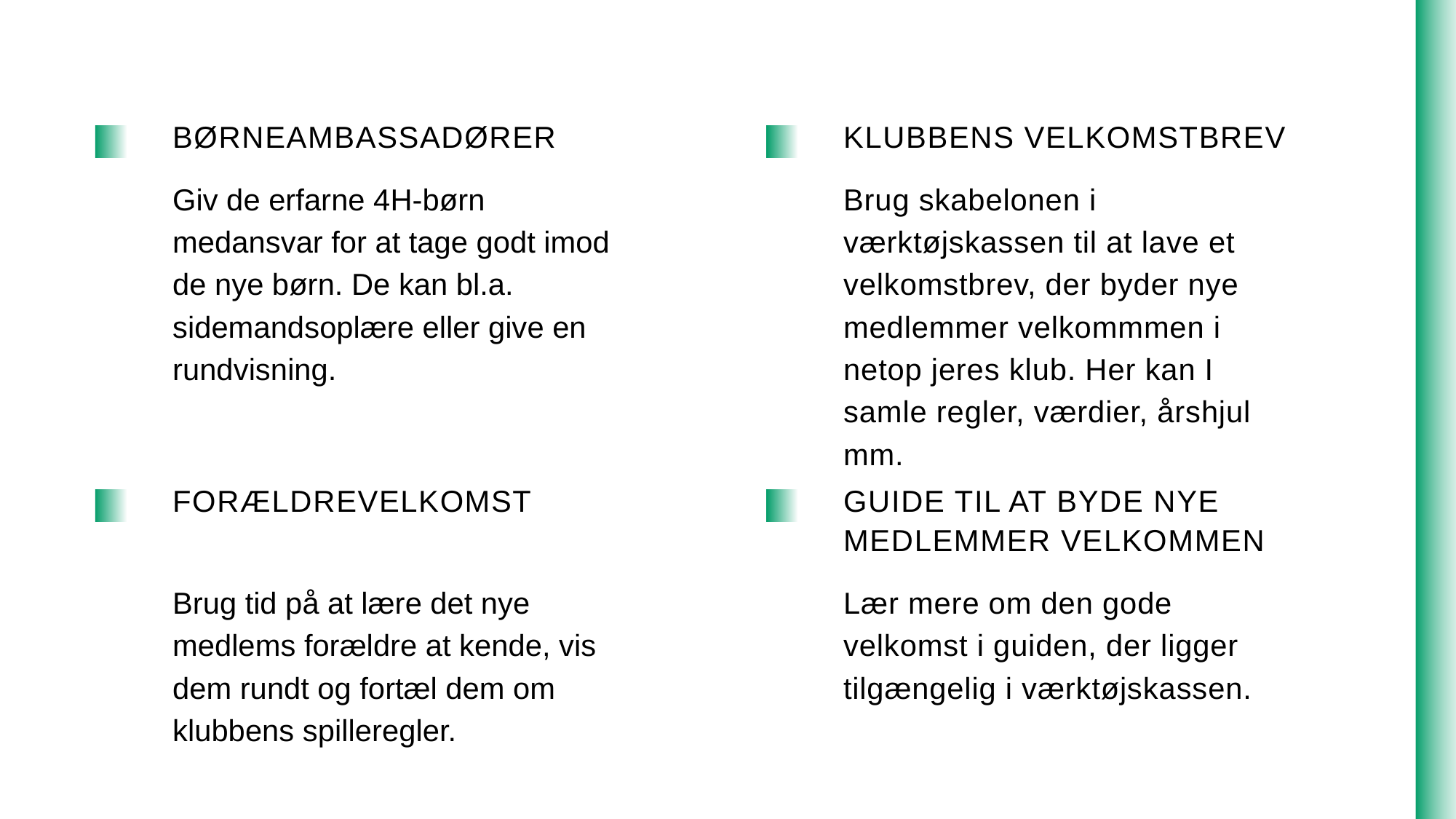

BØRNEAMBASSADØRER
Giv de erfarne 4H-børn medansvar for at tage godt imod de nye børn. De kan bl.a. sidemandsoplære eller give en rundvisning.
KLUBBENS VELKOMSTBREV
Brug skabelonen i værktøjskassen til at lave et velkomstbrev, der byder nye medlemmer velkommmen i netop jeres klub. Her kan I samle regler, værdier, årshjul mm.

FORÆLDREVELKOMST
Brug tid på at lære det nye medlems forældre at kende, vis dem rundt og fortæl dem om klubbens spilleregler.
GUIDE TIL AT BYDE NYE MEDLEMMER VELKOMMEN
Lær mere om den gode velkomst i guiden, der ligger tilgængelig i værktøjskassen.